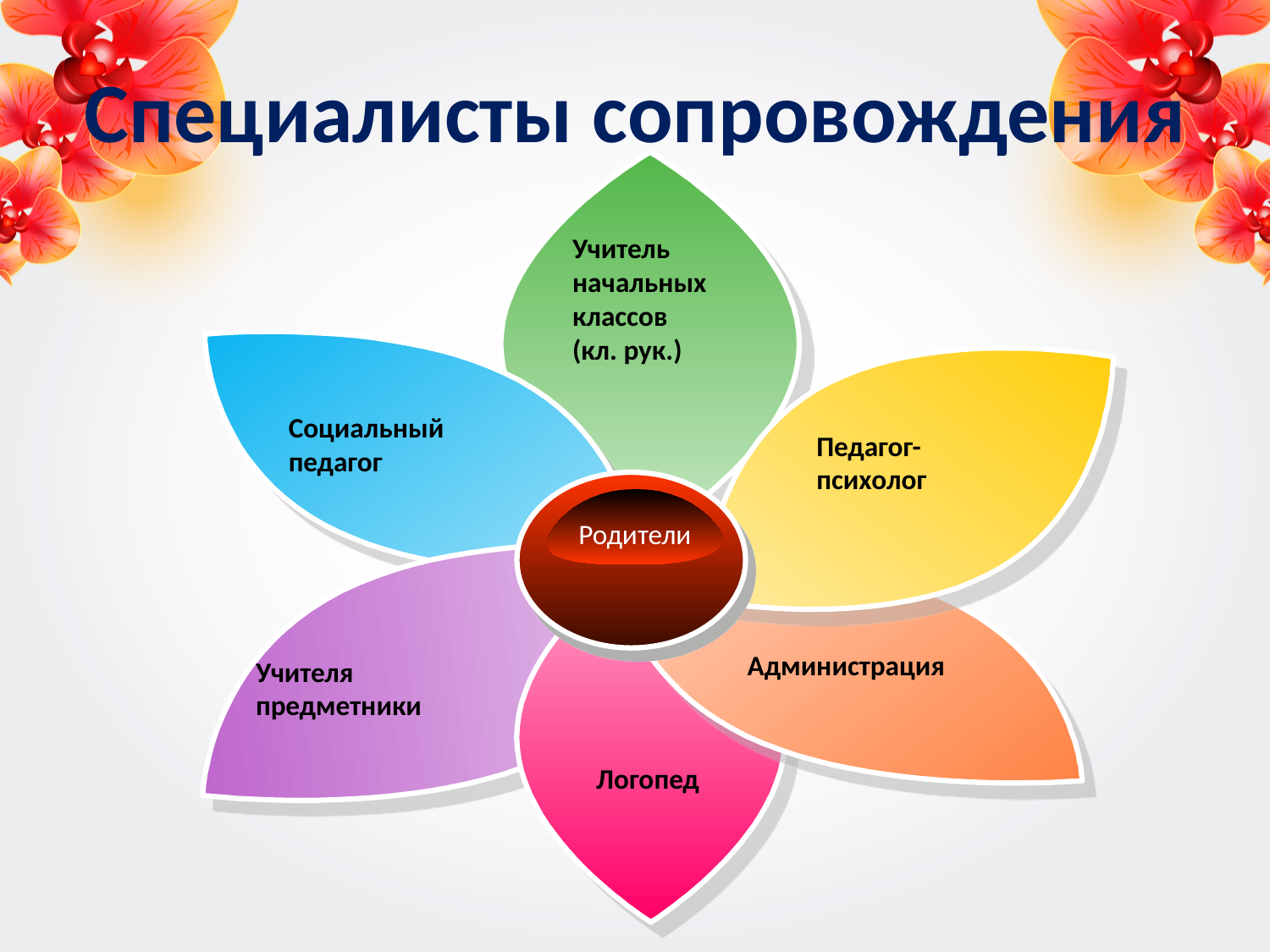

# Специалисты сопровождения

Учитель
начальных
классов
(кл. рук.)

Социальный педагог
Педагог-
психолог

Родители

Администрация
Учителя
предметники
 Логопед